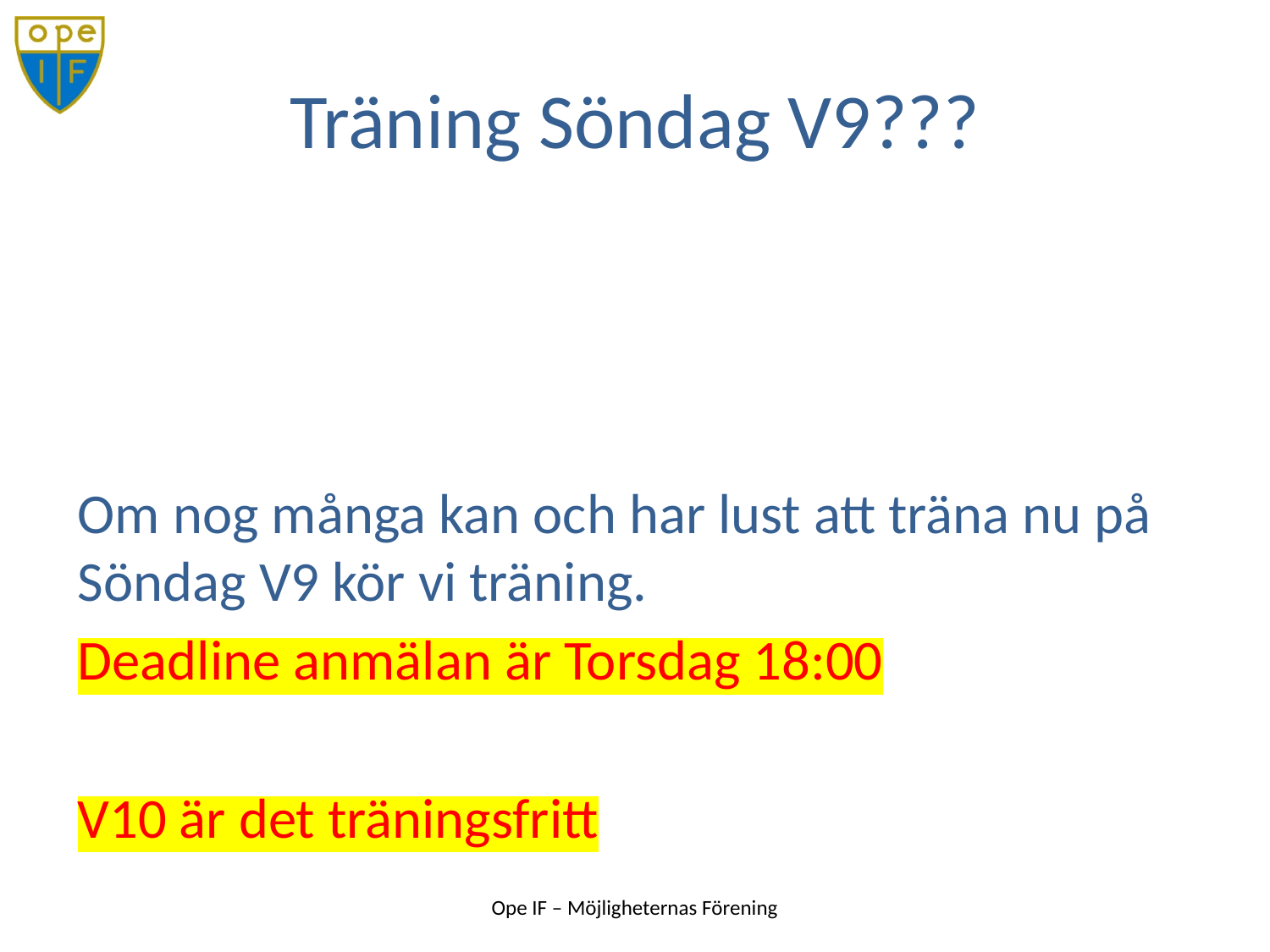

Om nog många kan och har lust att träna nu på Söndag V9 kör vi träning.
Deadline anmälan är Torsdag 18:00

V10 är det träningsfritt
# Träning Söndag V9???